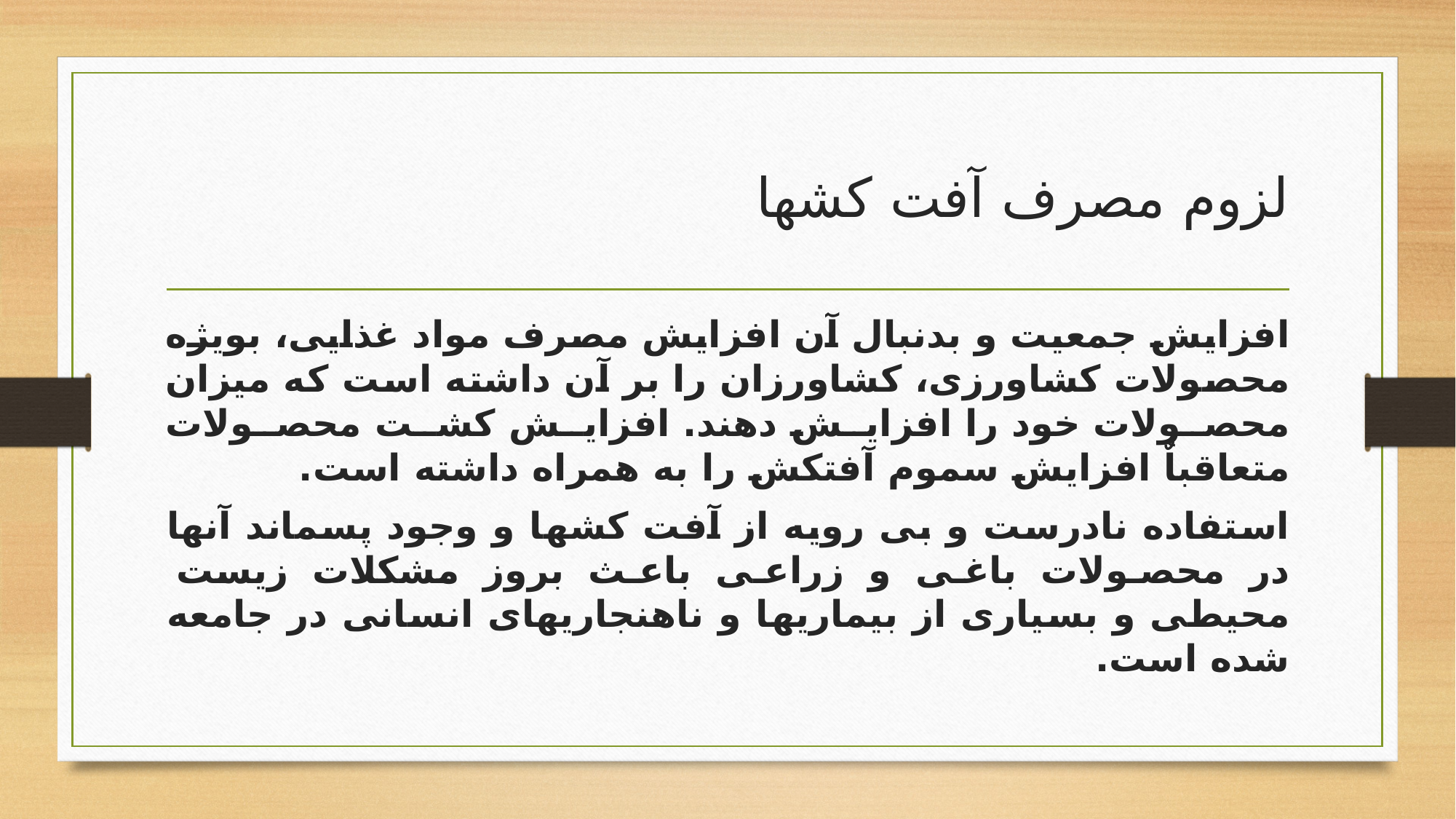

# لزوم مصرف آفت کشها
افزایش جمعیت و بدنبال آن افزایش مصرف مواد غذایی، بویژه محصولات کشاورزی، کشاورزان را بر آن داشته است که میزان محصولات خود را افزایش دهند. افزایش کشت محصولات متعاقباٌ افزایش سموم آفتکش را به همراه داشته است.
استفاده نادرست و بی رویه از آفت کشها و وجود پسماند آنها در محصولات باغی و زراعی باعث بروز مشکلات زیست محیطی و بسیاری از بیماریها و ناهنجاریهای انسانی در جامعه شده است.